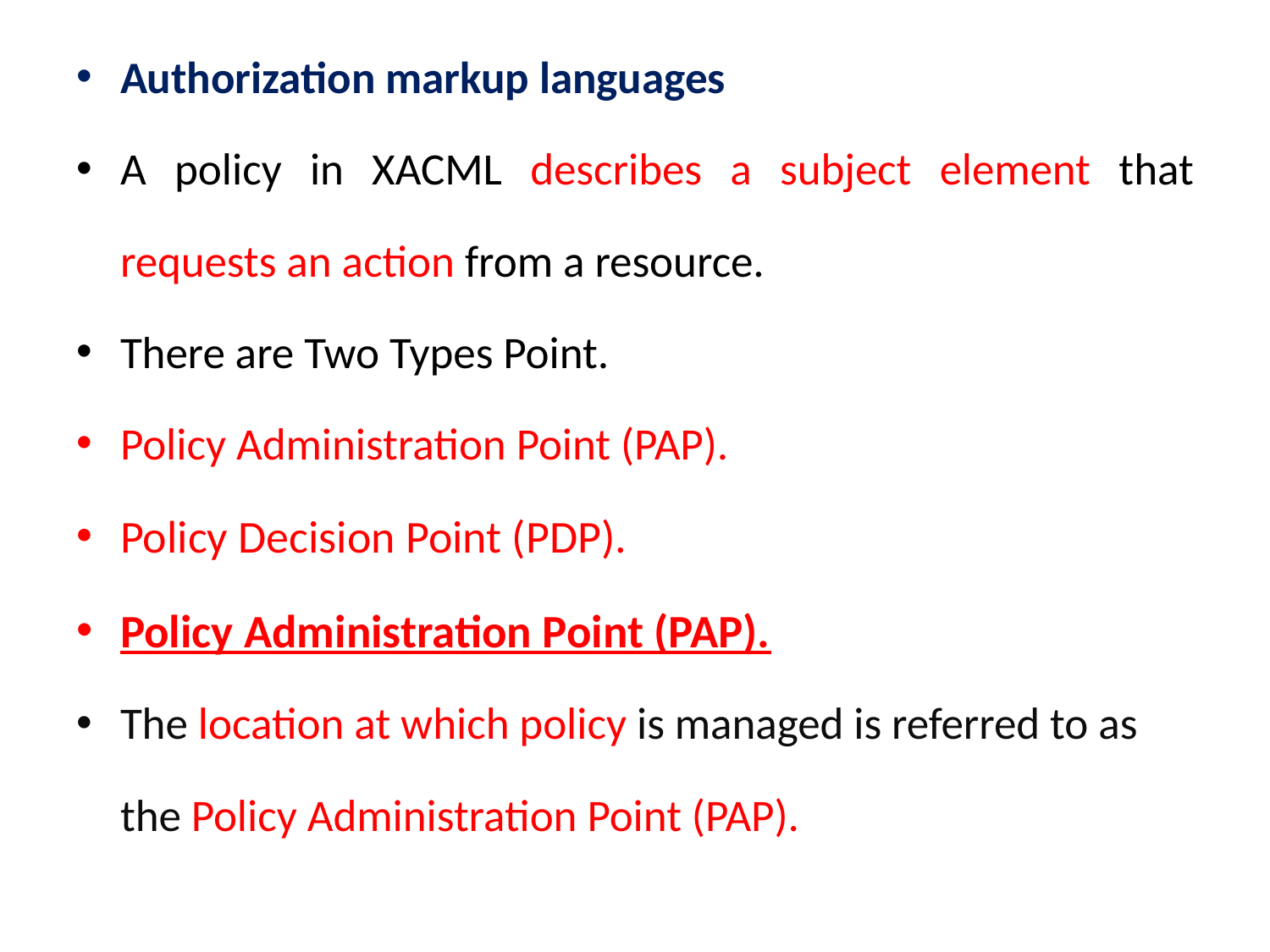

Authorization markup languages
A policy in XACML describes a subject element that requests an action from a resource.
There are Two Types Point.
Policy Administration Point (PAP).
Policy Decision Point (PDP).
Policy Administration Point (PAP).
The location at which policy is managed is referred to as the Policy Administration Point (PAP).